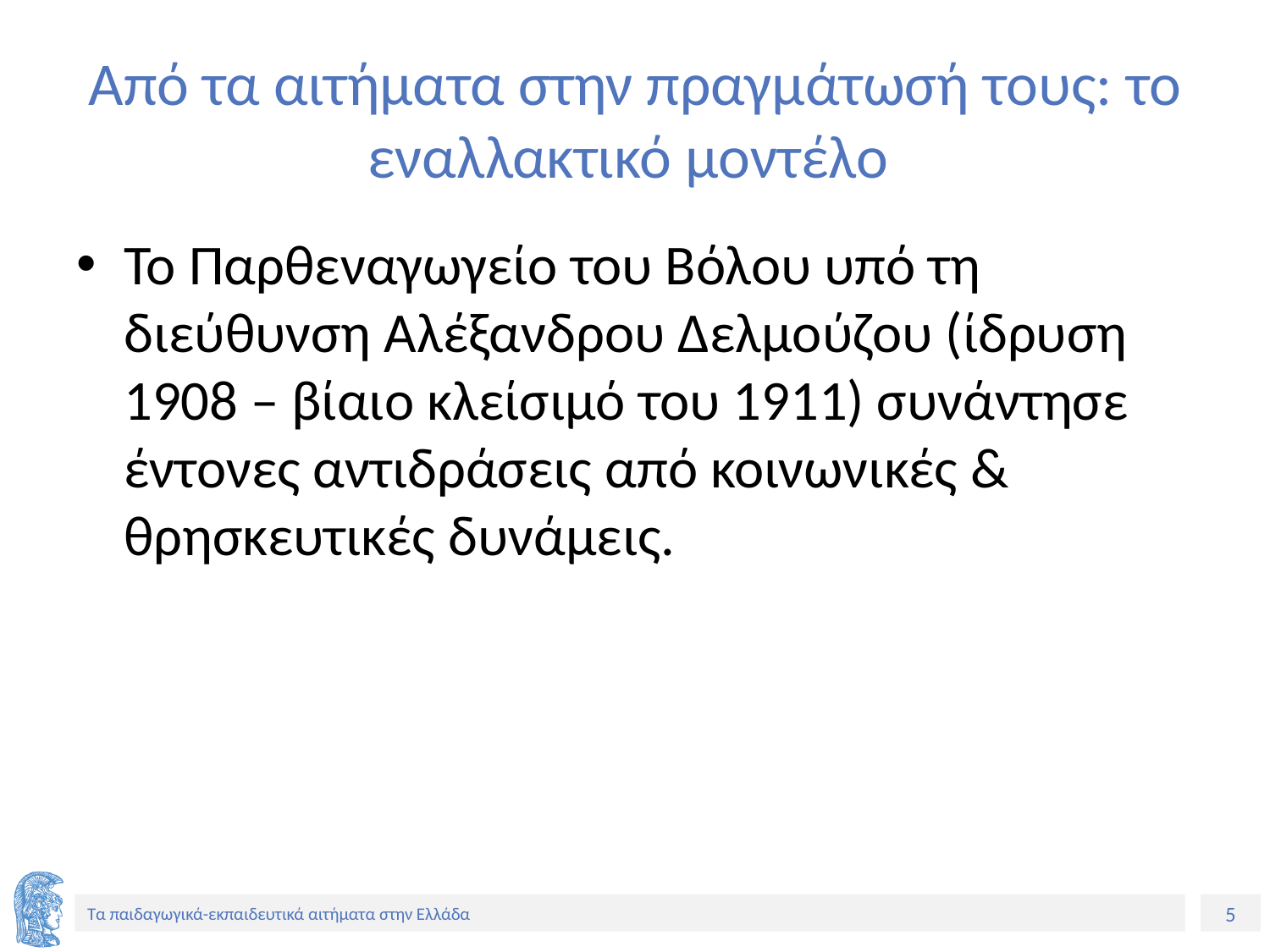

# Από τα αιτήματα στην πραγμάτωσή τους: το εναλλακτικό μοντέλο
Το Παρθεναγωγείο του Βόλου υπό τη διεύθυνση Αλέξανδρου Δελμούζου (ίδρυση 1908 – βίαιο κλείσιμό του 1911) συνάντησε έντονες αντιδράσεις από κοινωνικές & θρησκευτικές δυνάμεις.